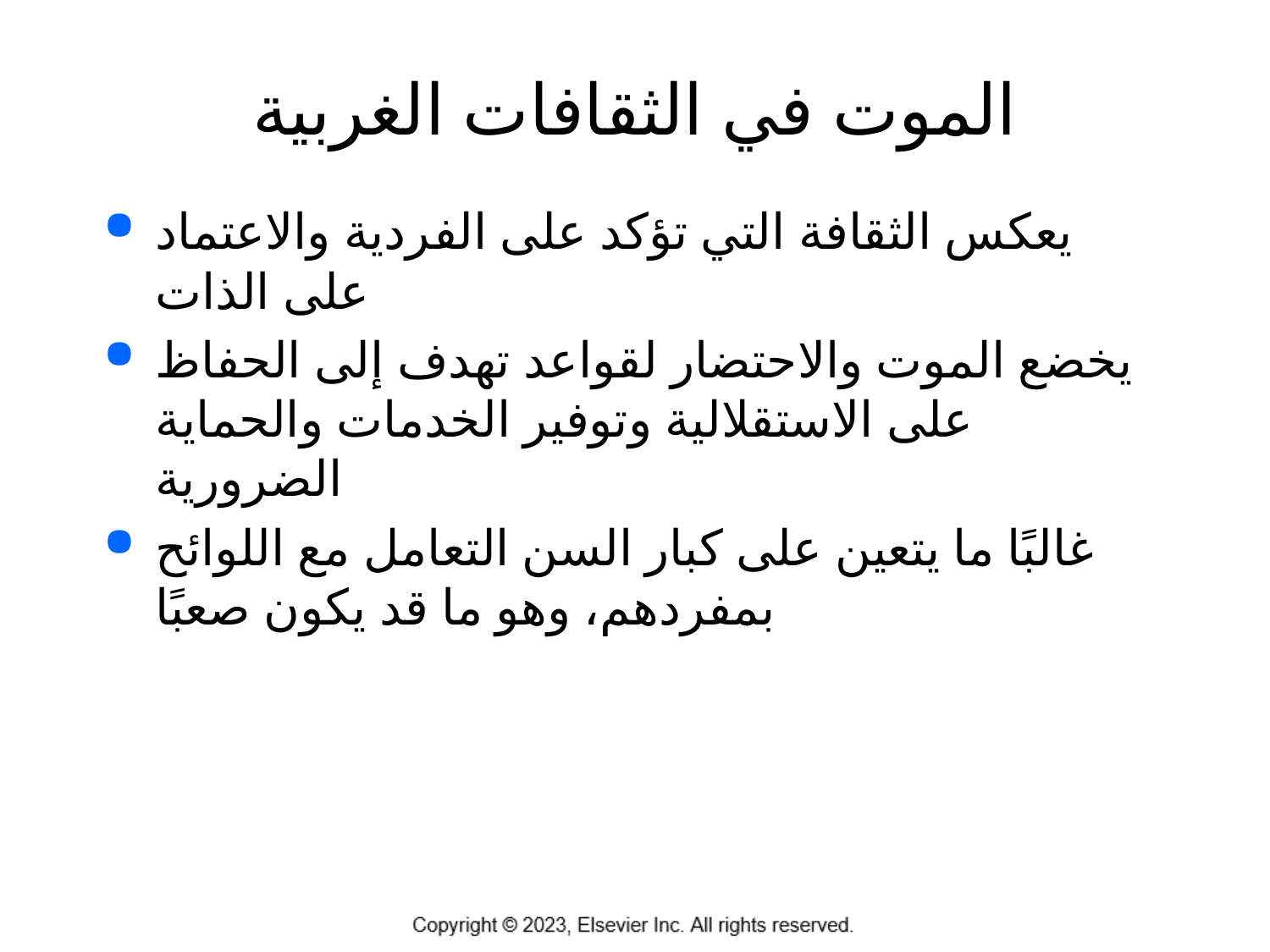

# الموت في الثقافات الغربية
يعكس الثقافة التي تؤكد على الفردية والاعتماد على الذات
يخضع الموت والاحتضار لقواعد تهدف إلى الحفاظ على الاستقلالية وتوفير الخدمات والحماية الضرورية
غالبًا ما يتعين على كبار السن التعامل مع اللوائح بمفردهم، وهو ما قد يكون صعبًا